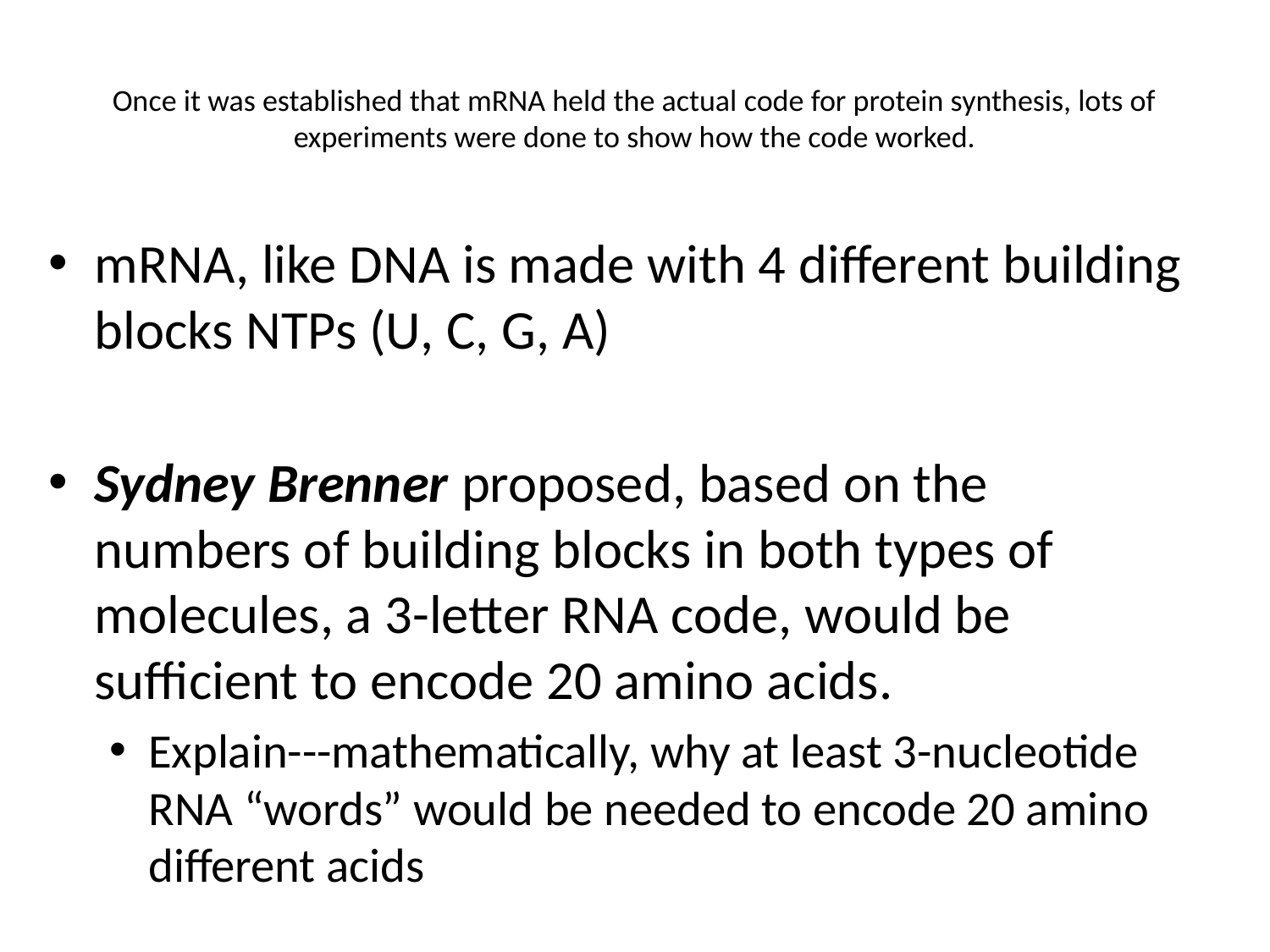

# Once it was established that mRNA held the actual code for protein synthesis, lots of experiments were done to show how the code worked.
mRNA, like DNA is made with 4 different building blocks NTPs (U, C, G, A)

Sydney Brenner proposed, based on the numbers of building blocks in both types of molecules, a 3-letter RNA code, would be sufficient to encode 20 amino acids.
Explain---mathematically, why at least 3-nucleotide RNA “words” would be needed to encode 20 amino different acids